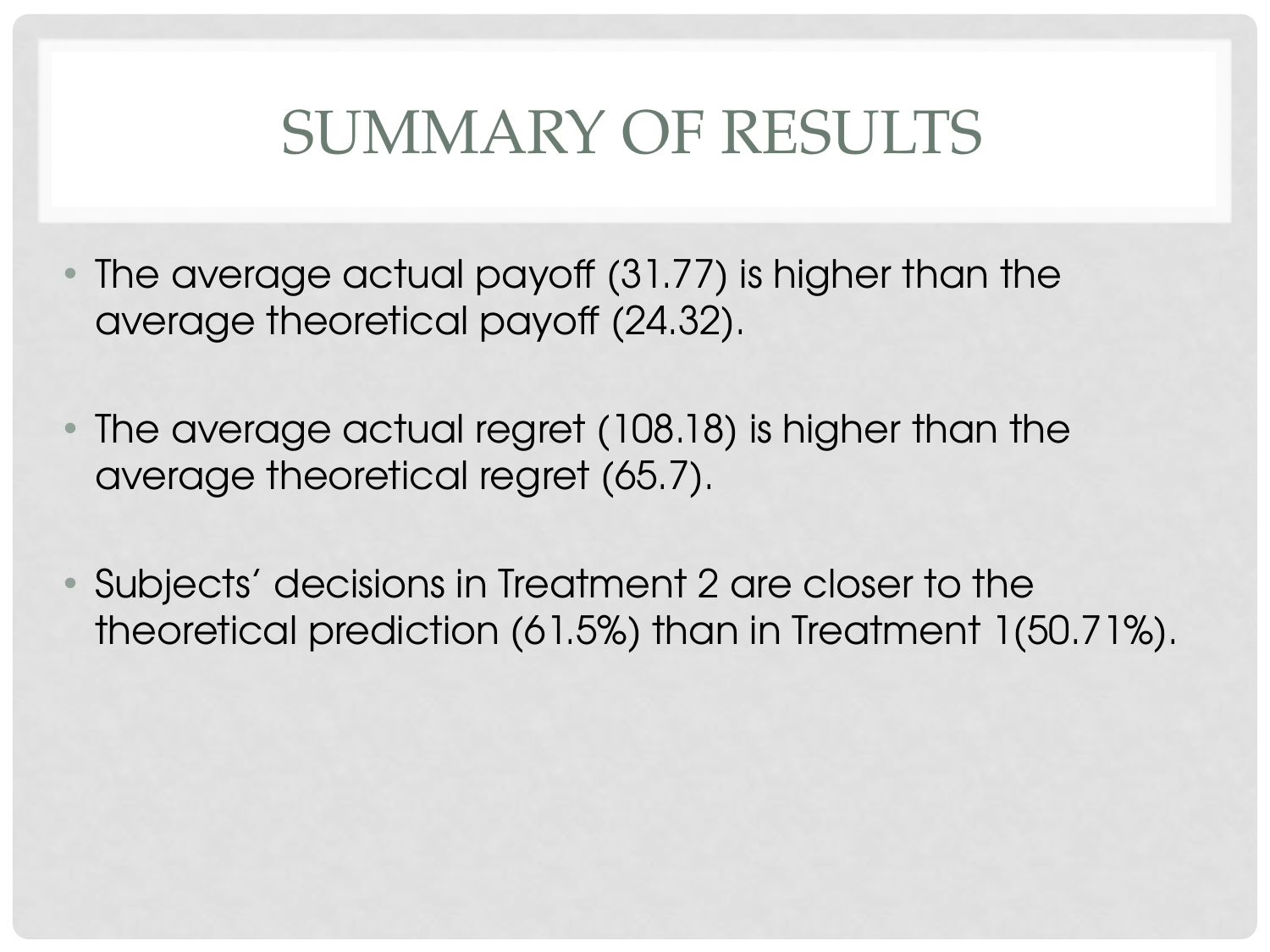

# Summary of results
The average actual payoff (31.77) is higher than the average theoretical payoff (24.32).

The average actual regret (108.18) is higher than the average theoretical regret (65.7).

Subjects’ decisions in Treatment 2 are closer to the theoretical prediction (61.5%) than in Treatment 1(50.71%).